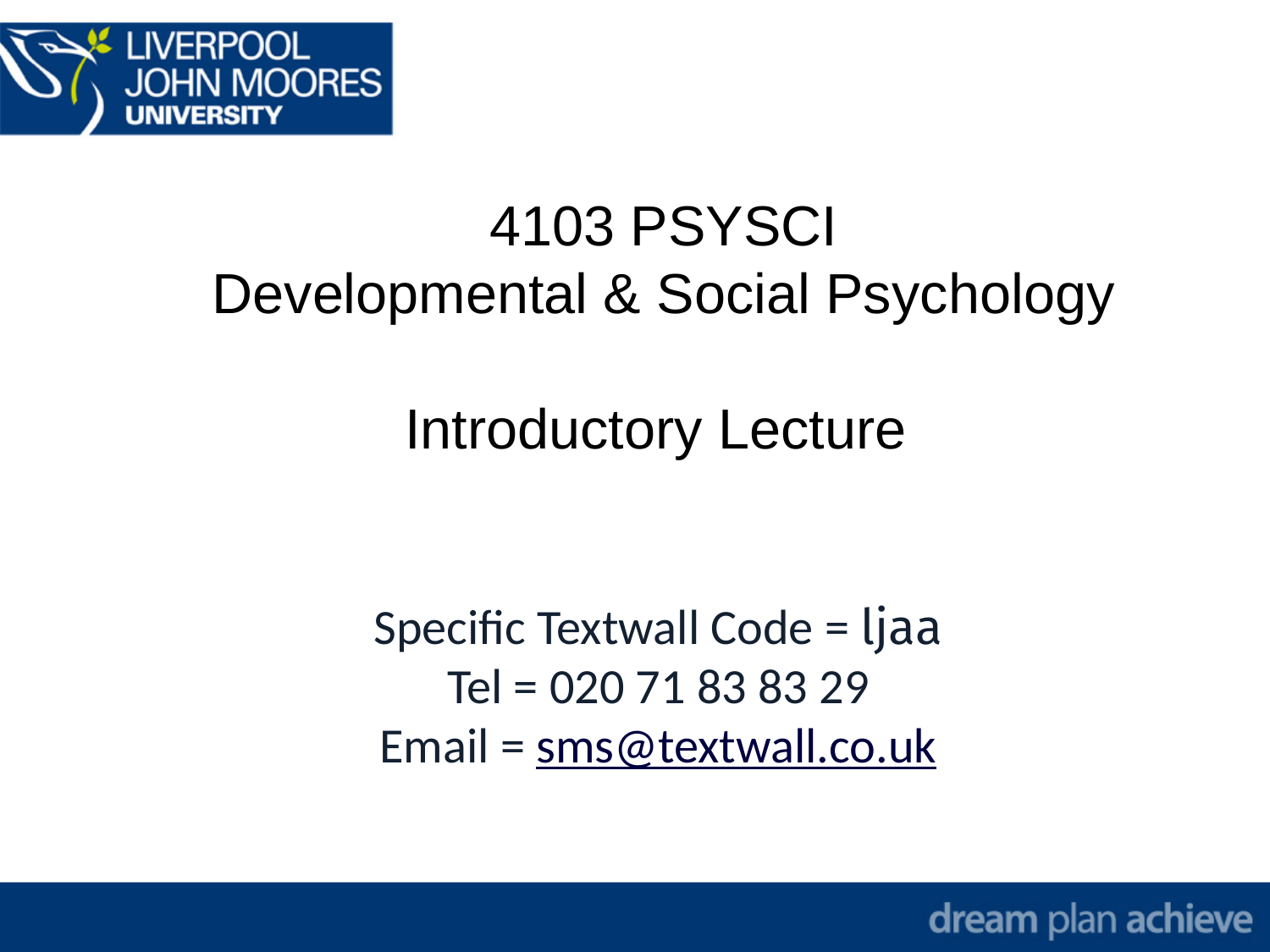

4103 PSYSCI
Developmental & Social Psychology

Introductory Lecture

Specific Textwall Code = ljaa
Tel = 020 71 83 83 29
Email = sms@textwall.co.uk